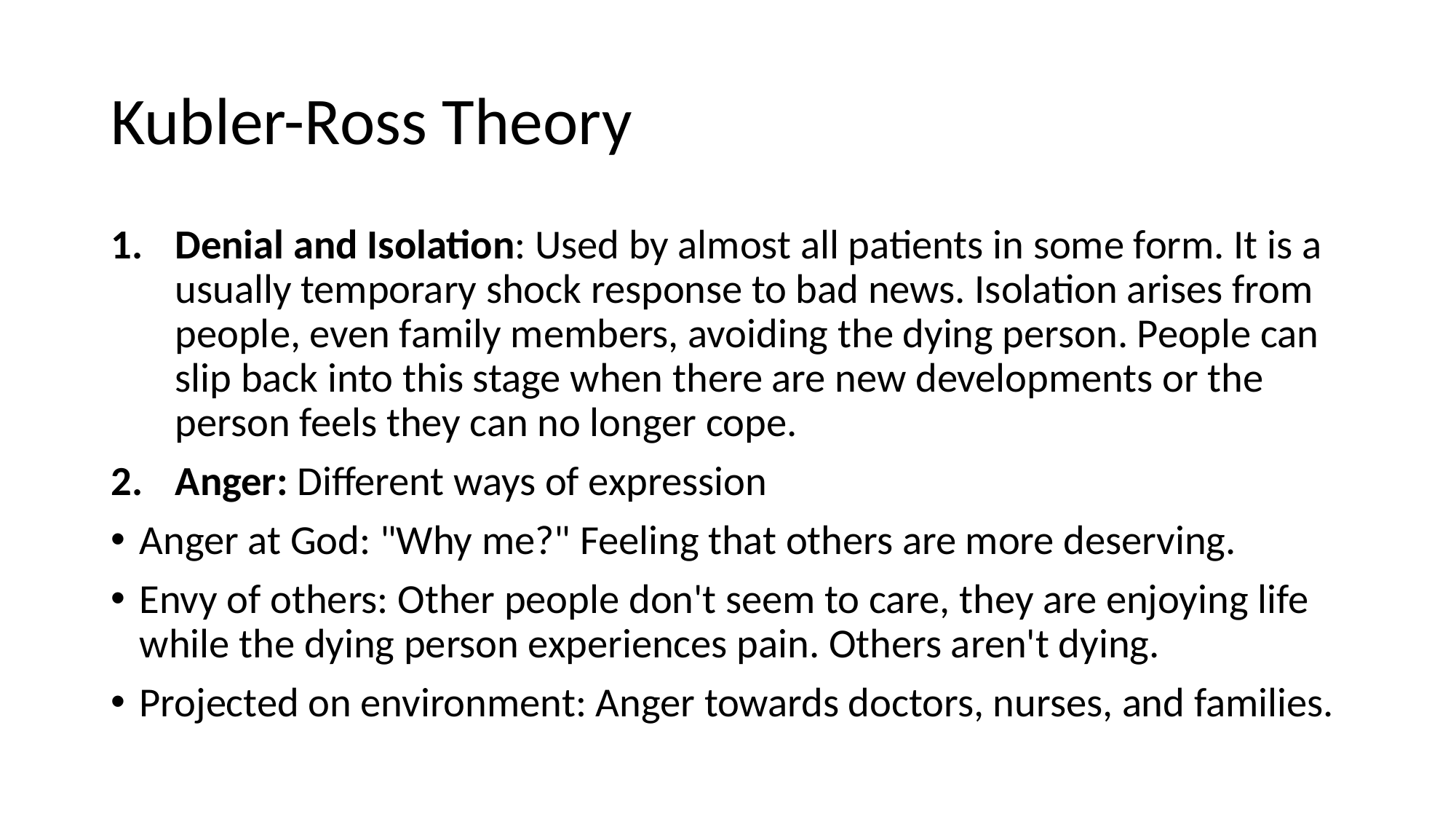

# Kubler-Ross Theory
Denial and Isolation: Used by almost all patients in some form. It is a usually temporary shock response to bad news. Isolation arises from people, even family members, avoiding the dying person. People can slip back into this stage when there are new developments or the person feels they can no longer cope.
Anger: Different ways of expression
Anger at God: "Why me?" Feeling that others are more deserving.
Envy of others: Other people don't seem to care, they are enjoying life while the dying person experiences pain. Others aren't dying.
Projected on environment: Anger towards doctors, nurses, and families.